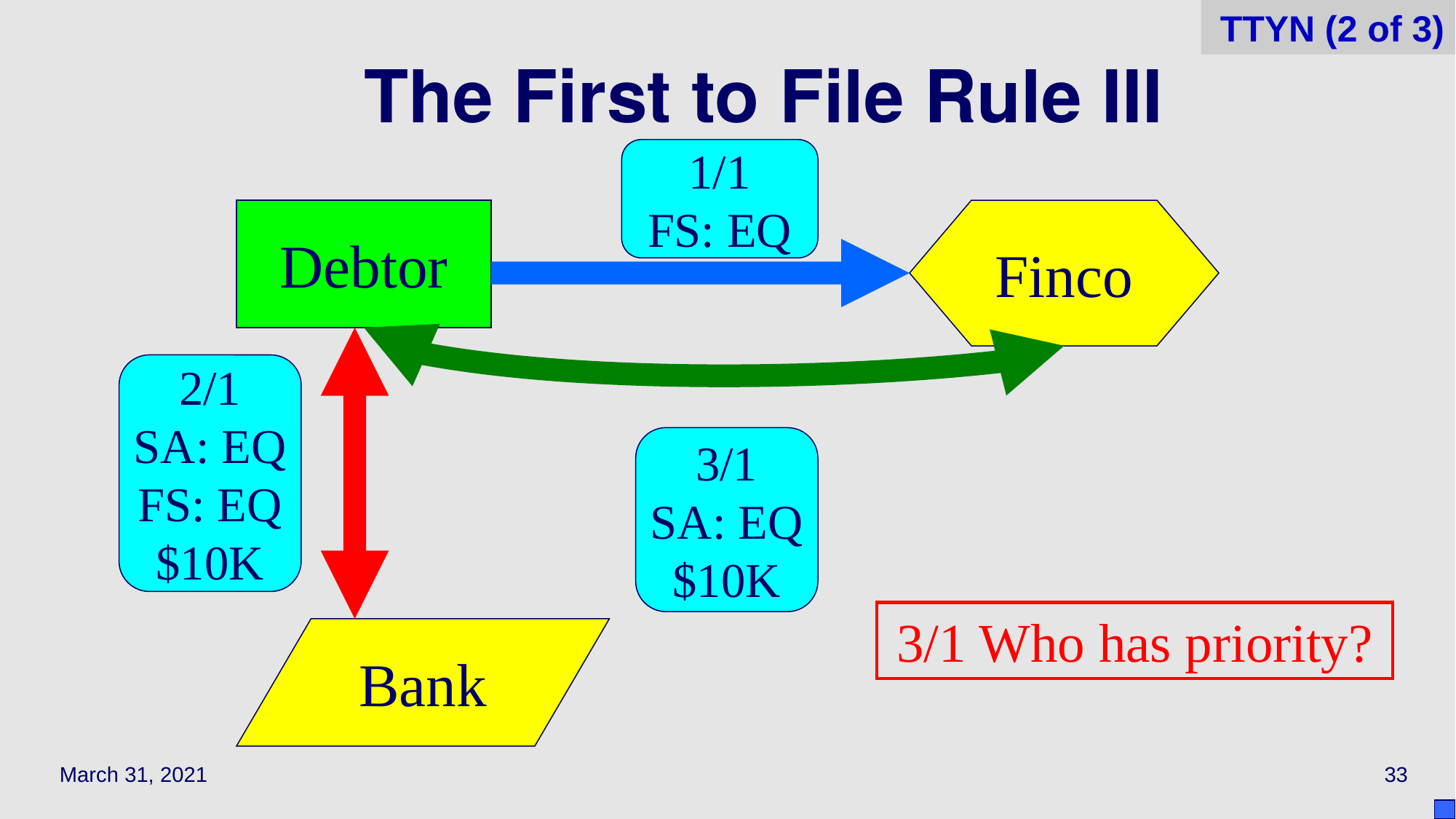

TTYN (2 of 3)
# The First to File Rule III
1/1
FS: EQ
Debtor
Finco

2/1
SA: EQ
FS: EQ
$10K
3/1
SA: EQ
$10K
3/1 Who has priority?
Bank
March 31, 2021
33